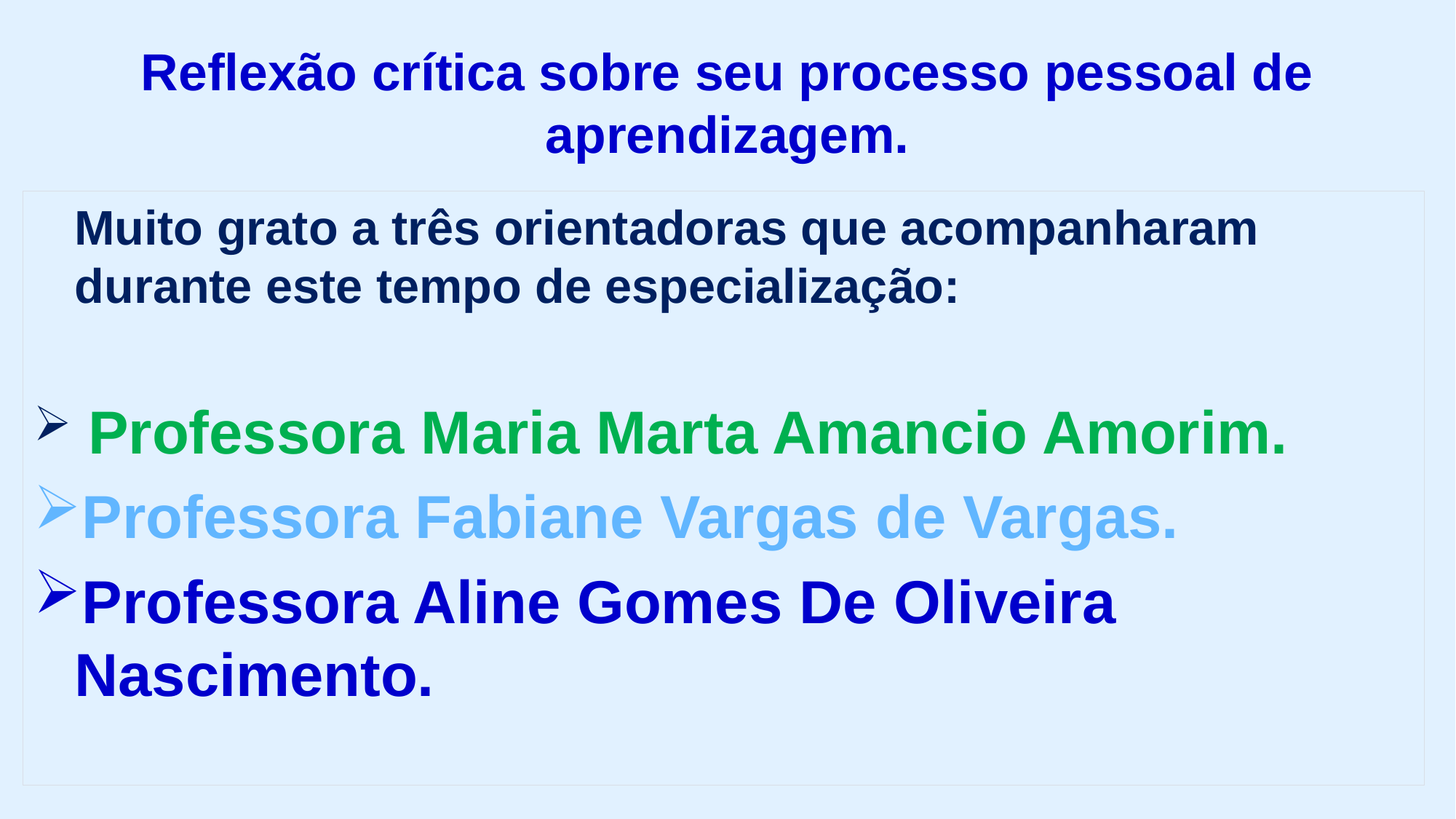

# Reflexão crítica sobre seu processo pessoal de aprendizagem.
   Muito grato a três orientadoras que acompanharam durante este tempo de especialização:

 Professora Maria Marta Amancio Amorim.
Professora Fabiane Vargas de Vargas.
Professora Aline Gomes De Oliveira Nascimento.